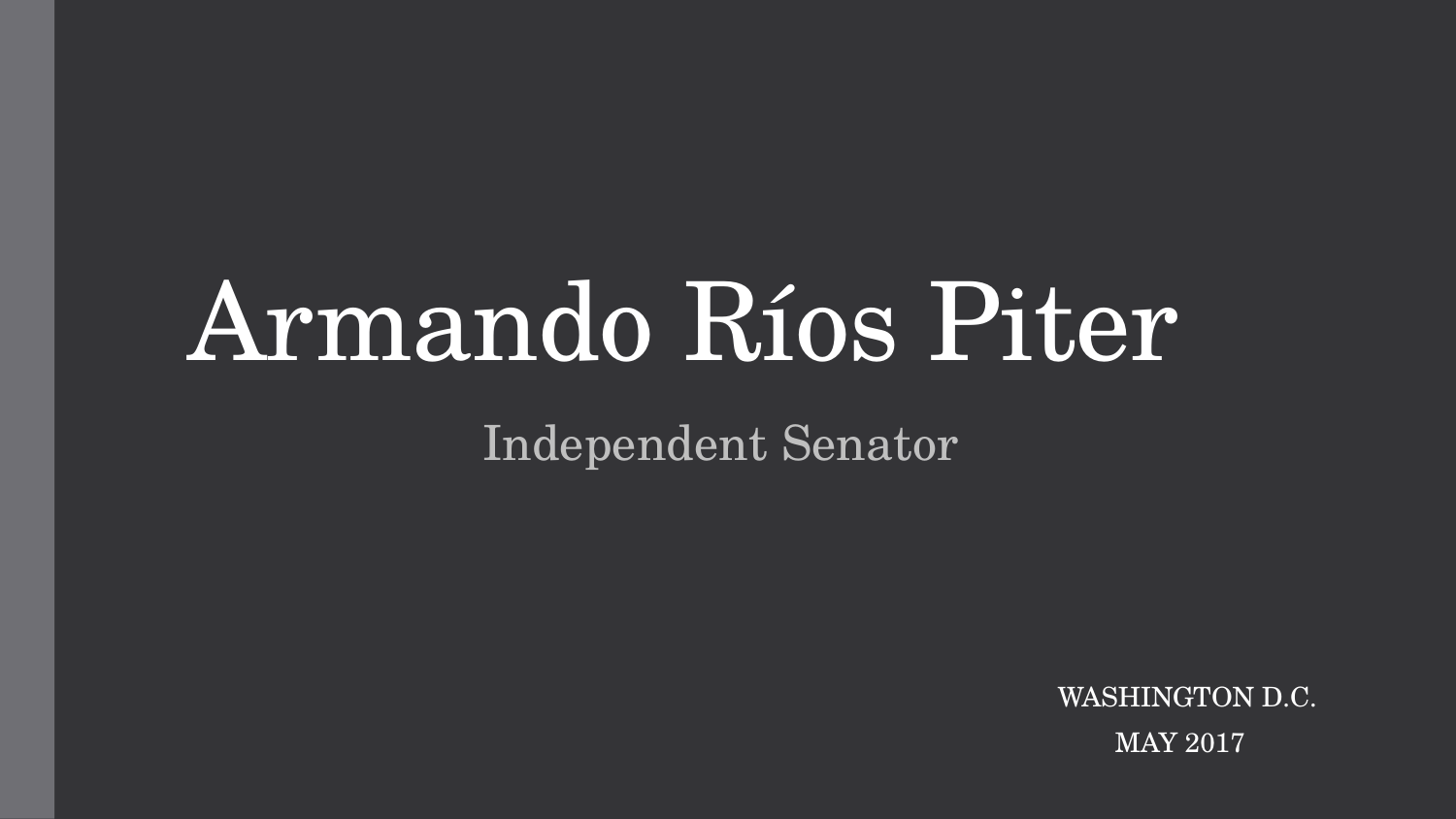

# Armando Ríos Piter
Independent Senator
Washington D.C.
May 2017